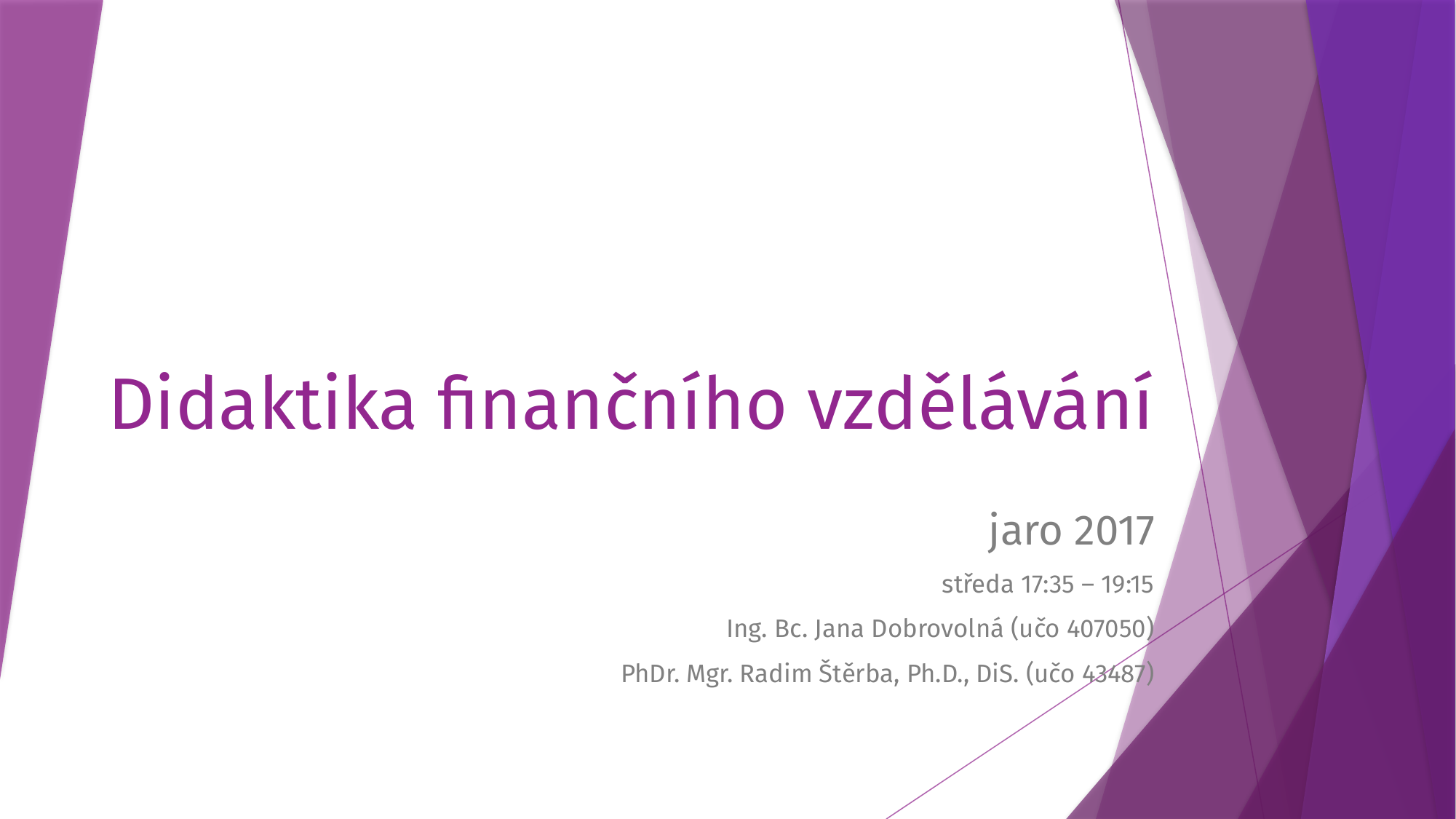

# Didaktika finančního vzdělávání
jaro 2017
středa 17:35 – 19:15
Ing. Bc. Jana Dobrovolná (učo 407050)
PhDr. Mgr. Radim Štěrba, Ph.D., DiS. (učo 43487)